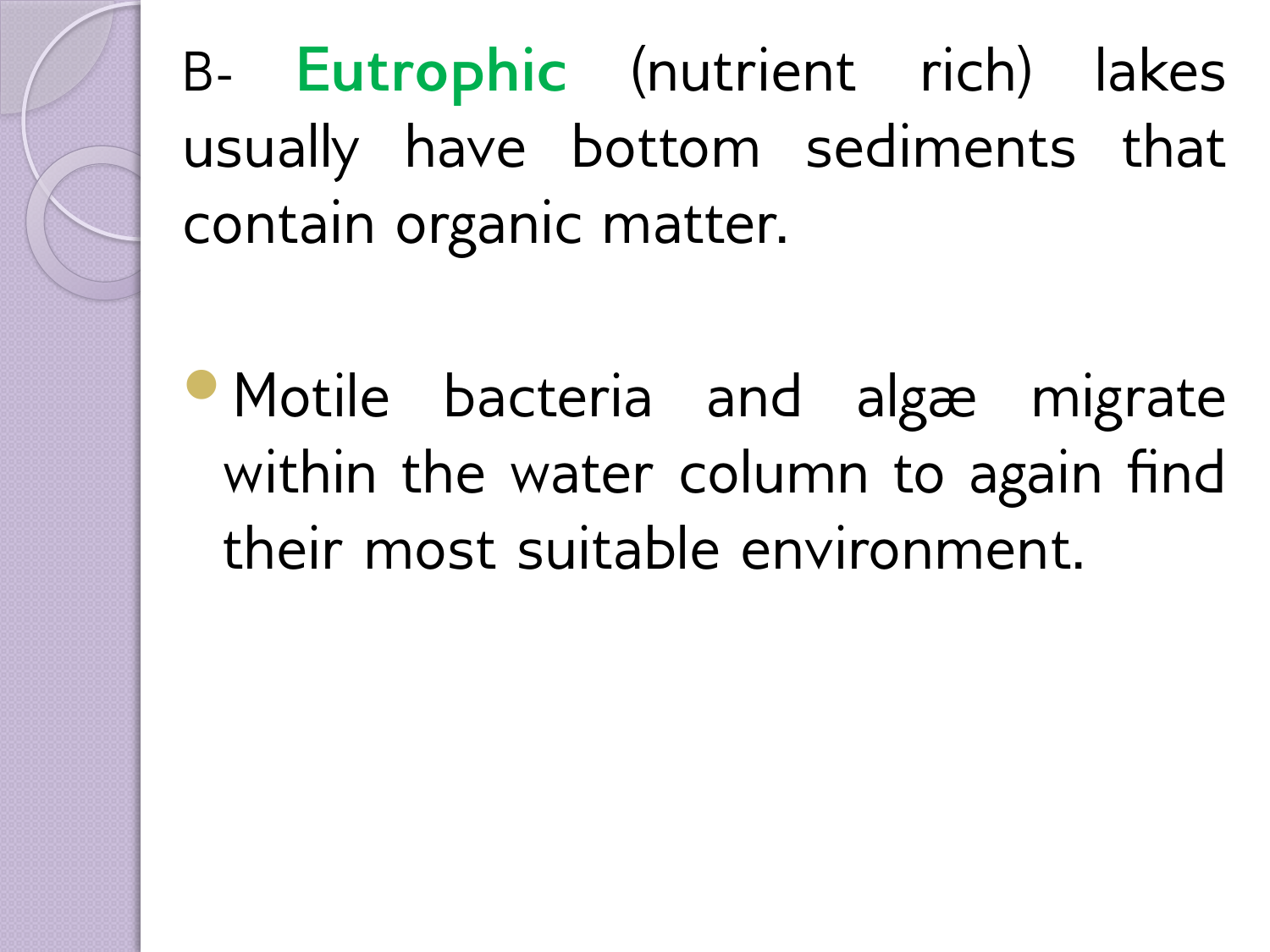

B- Eutrophic (nutrient rich) lakes usually have bottom sediments that contain organic matter.

Motile bacteria and algae migrate within the water column to again find their most suitable environment.